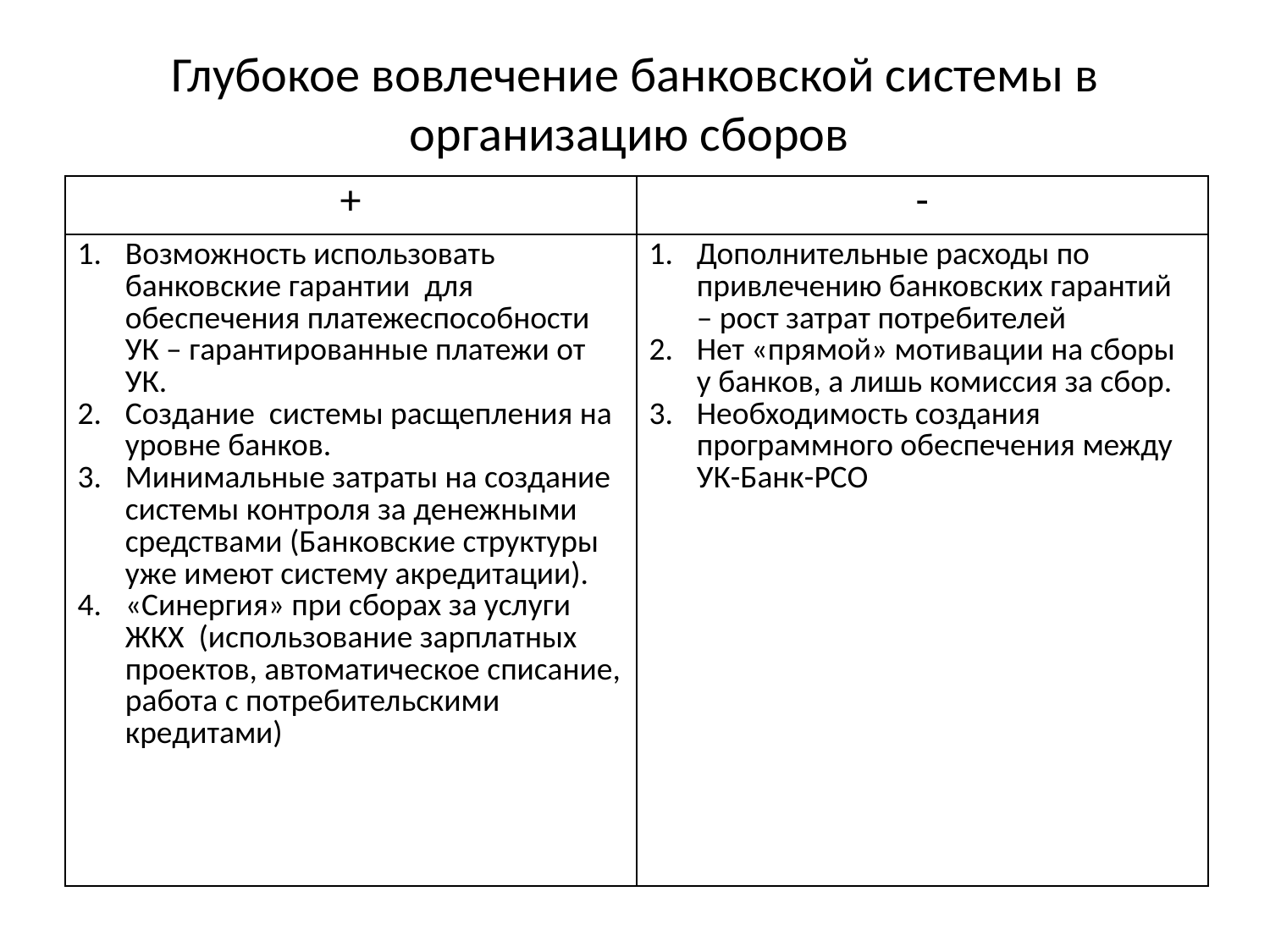

# Глубокое вовлечение банковской системы в организацию сборов
| + | - |
| --- | --- |
| Возможность использовать банковские гарантии для обеспечения платежеспособности УК – гарантированные платежи от УК. Создание системы расщепления на уровне банков. Минимальные затраты на создание системы контроля за денежными средствами (Банковские структуры уже имеют систему акредитации). «Синергия» при сборах за услуги ЖКХ (использование зарплатных проектов, автоматическое списание, работа с потребительскими кредитами) | Дополнительные расходы по привлечению банковских гарантий – рост затрат потребителей Нет «прямой» мотивации на сборы у банков, а лишь комиссия за сбор. Необходимость создания программного обеспечения между УК-Банк-РСО |